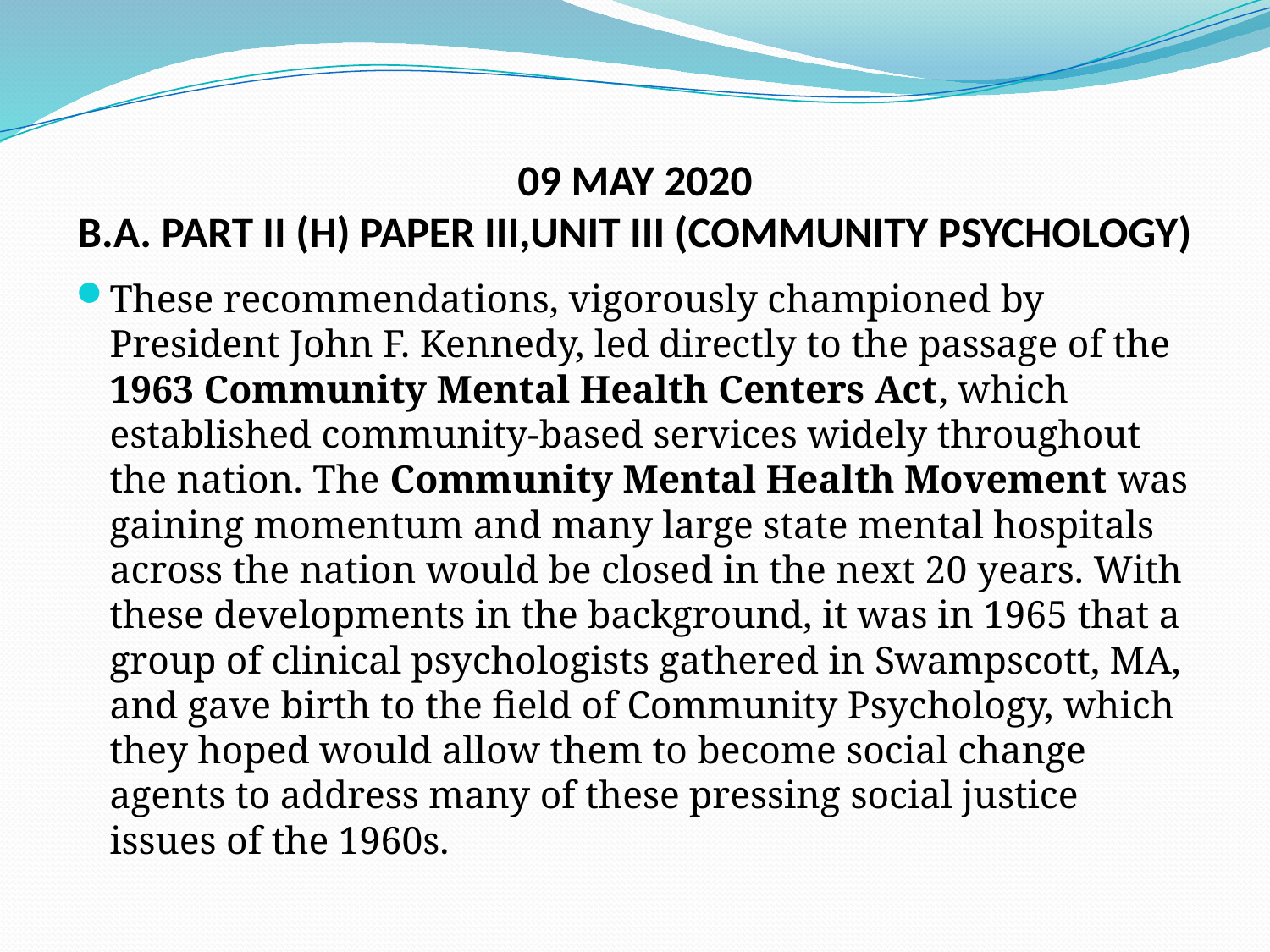

# 09 MAY 2020 B.A. PART II (H) PAPER III,UNIT III (COMMUNITY PSYCHOLOGY)
These recommendations, vigorously championed by President John F. Kennedy, led directly to the passage of the 1963 Community Mental Health Centers Act, which established community-based services widely throughout the nation. The Community Mental Health Movement was gaining momentum and many large state mental hospitals across the nation would be closed in the next 20 years. With these developments in the background, it was in 1965 that a group of clinical psychologists gathered in Swampscott, MA, and gave birth to the field of Community Psychology, which they hoped would allow them to become social change agents to address many of these pressing social justice issues of the 1960s.